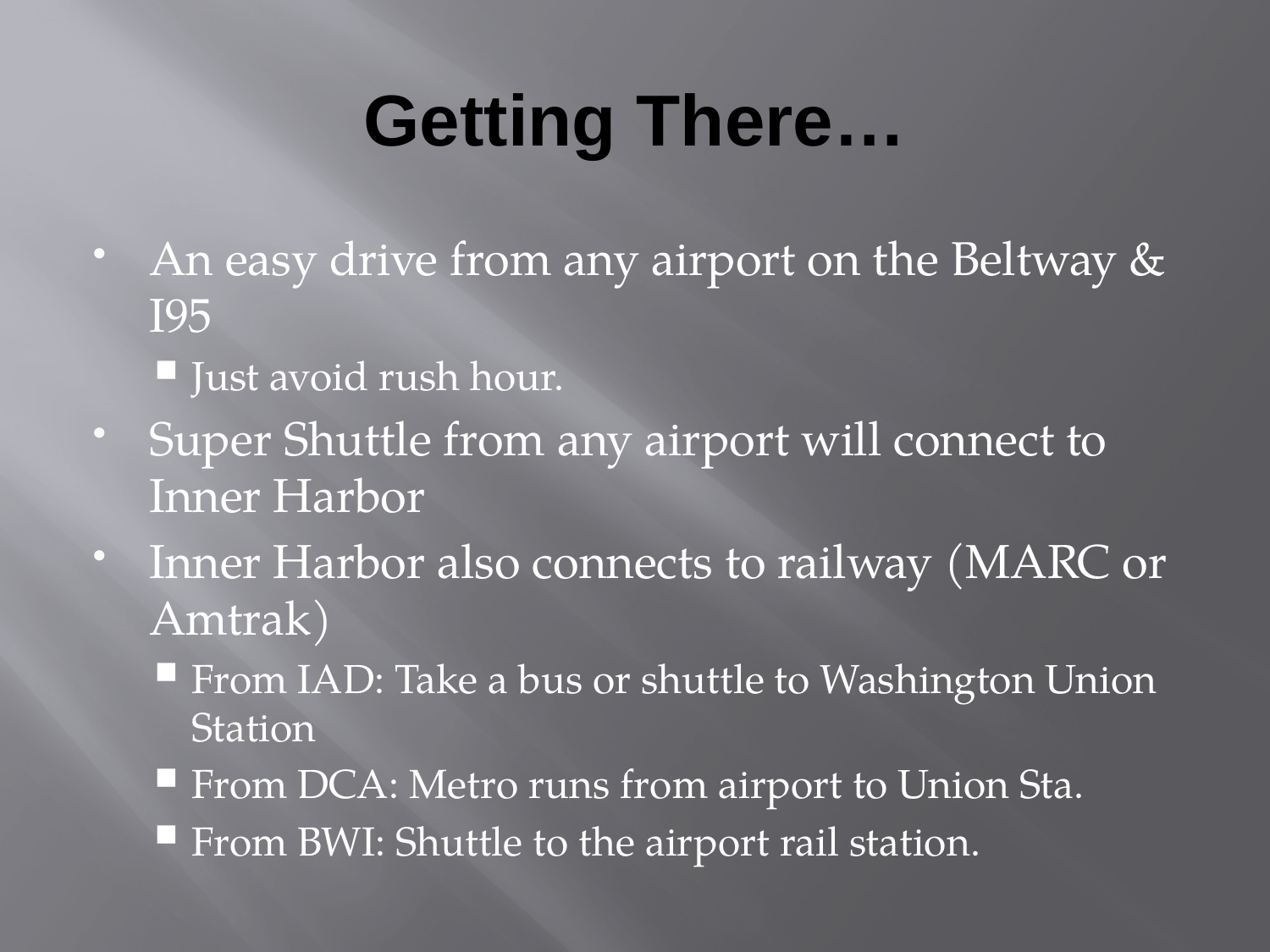

# Getting There…
An easy drive from any airport on the Beltway & I95
Just avoid rush hour.
Super Shuttle from any airport will connect to Inner Harbor
Inner Harbor also connects to railway (MARC or Amtrak)
From IAD: Take a bus or shuttle to Washington Union Station
From DCA: Metro runs from airport to Union Sta.
From BWI: Shuttle to the airport rail station.